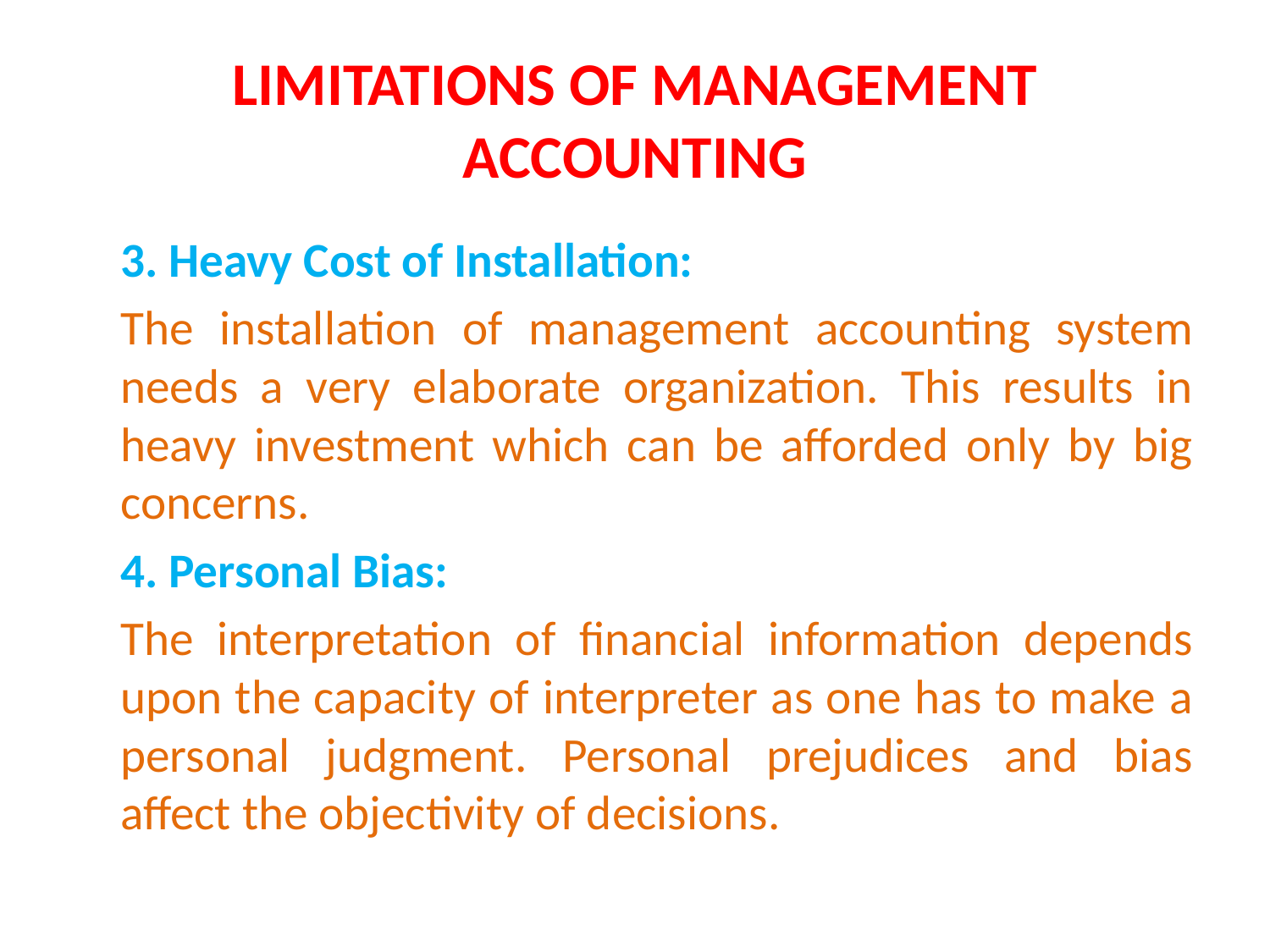

# LIMITATIONS OF MANAGEMENT ACCOUNTING
	3. Heavy Cost of Installation:
	The installation of management accounting system needs a very elaborate organization. This results in heavy investment which can be afforded only by big concerns.
	4. Personal Bias:
	The interpretation of financial information depends upon the capacity of interpreter as one has to make a personal judgment. Personal prejudices and bias affect the objectivity of decisions.